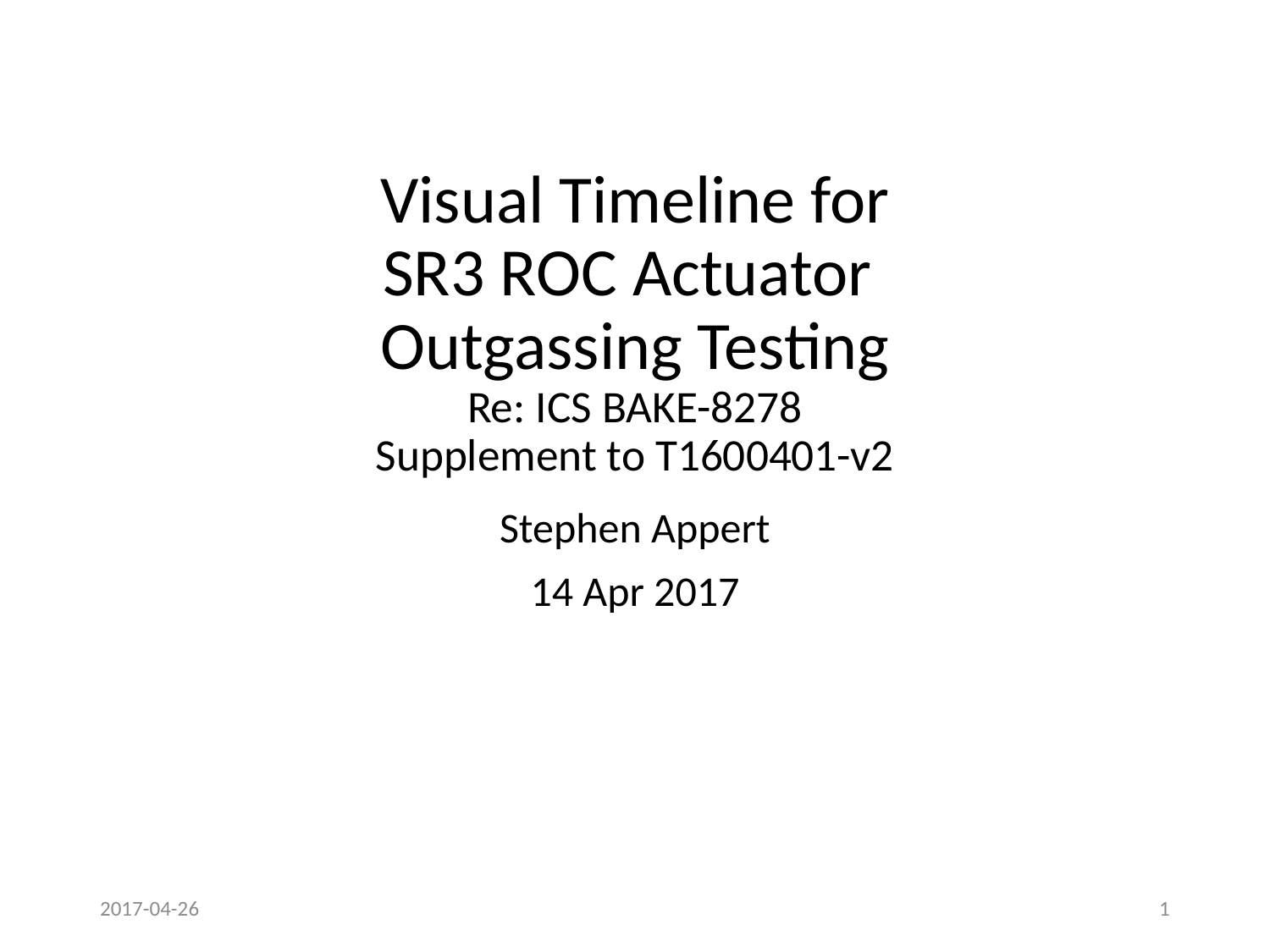

# Visual Timeline for SR3 ROC Actuator Outgassing Testing Re: ICS BAKE-8278 Supplement to T1600401-v2
Stephen Appert
14 Apr 2017

2017-04-26
1